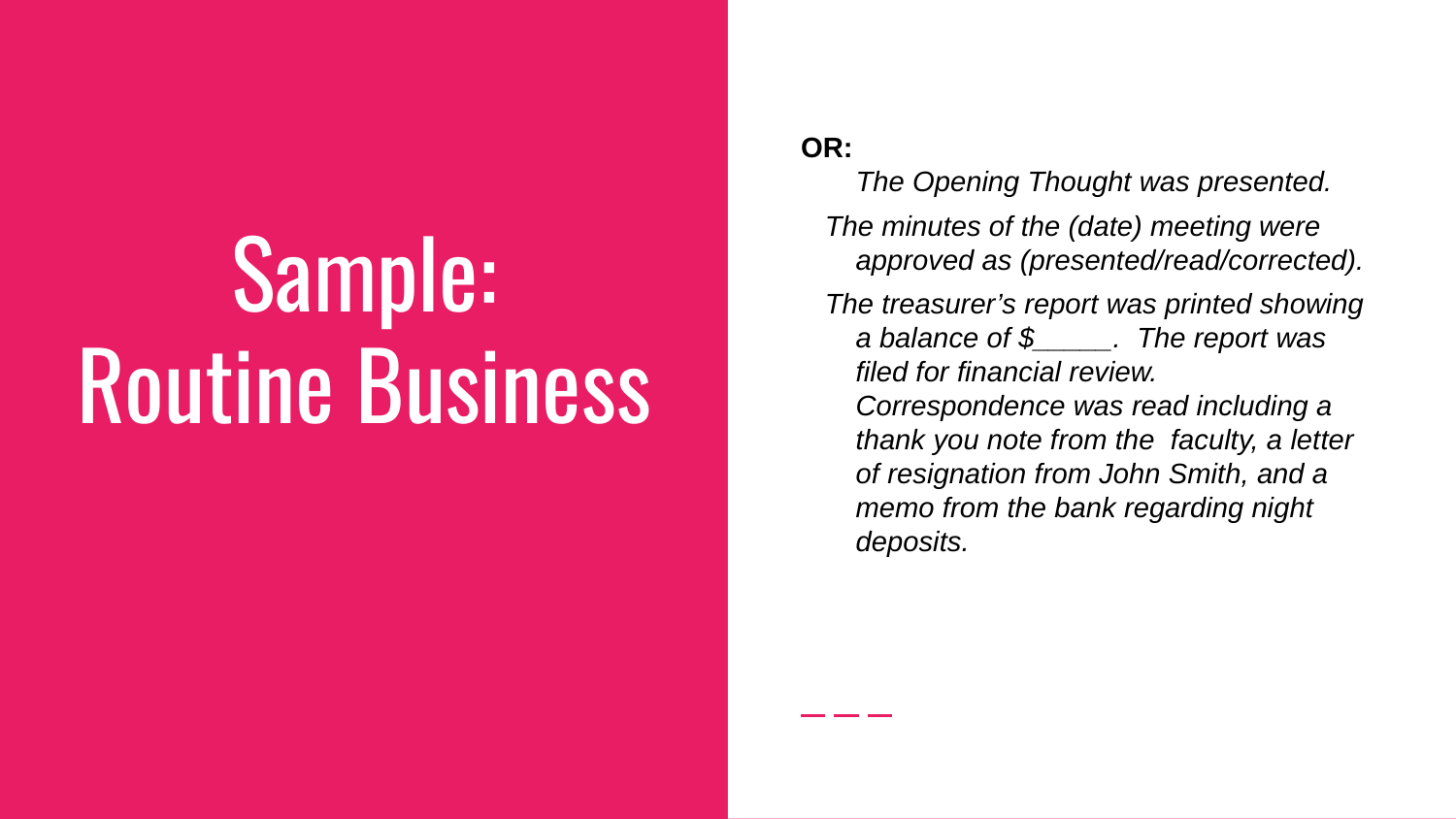

OR:
The Opening Thought was presented.
   The minutes of the (date) meeting were approved as (presented/read/corrected).
   The treasurer’s report was printed showing a balance of $_____.  The report was filed for financial review.
Correspondence was read including a thank you note from the  faculty, a letter of resignation from John Smith, and a memo from the bank regarding night deposits.

# Sample:
Routine Business